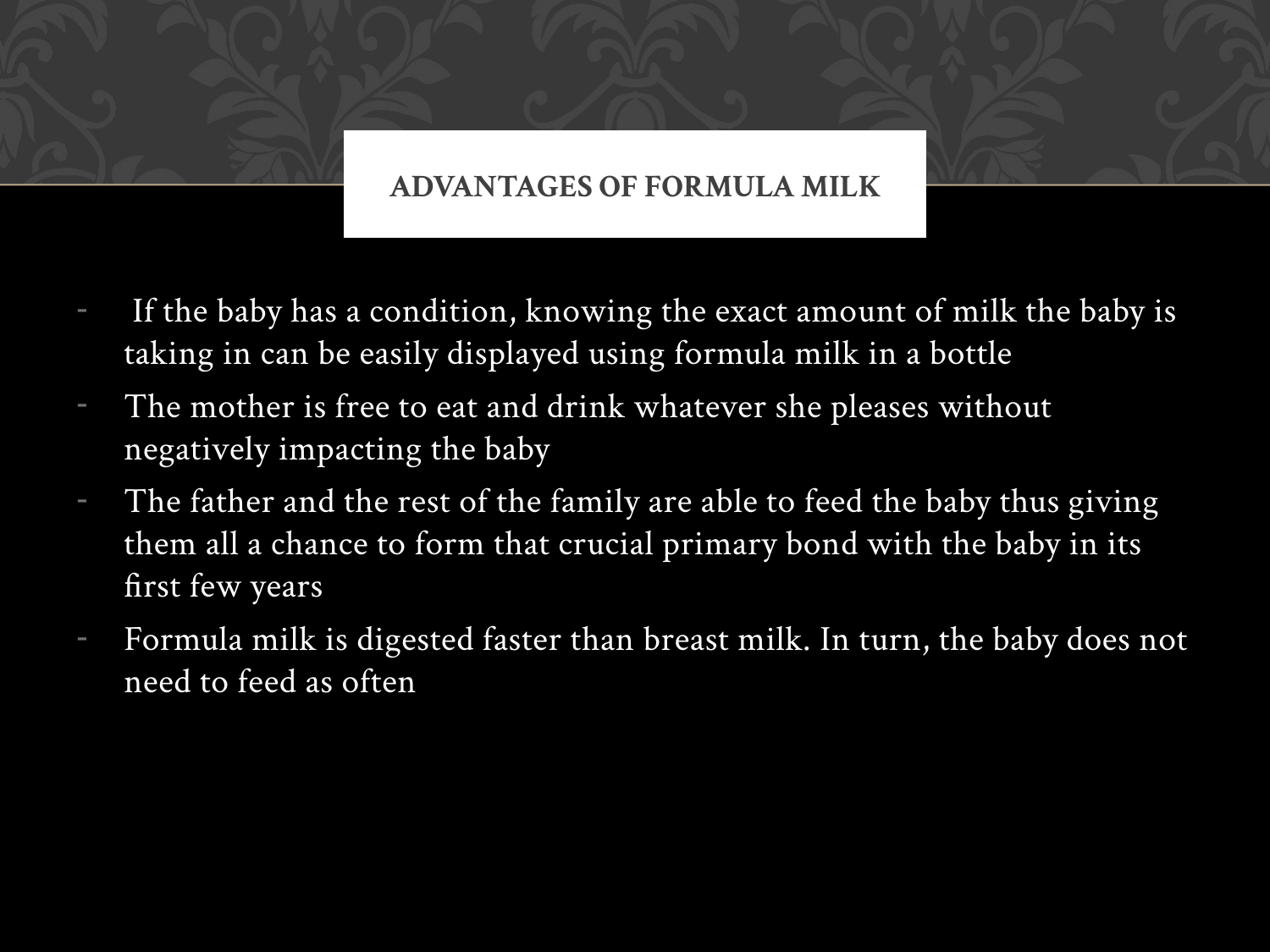

# Advantages of formula milk
 If the baby has a condition, knowing the exact amount of milk the baby is taking in can be easily displayed using formula milk in a bottle
The mother is free to eat and drink whatever she pleases without negatively impacting the baby
The father and the rest of the family are able to feed the baby thus giving them all a chance to form that crucial primary bond with the baby in its first few years
Formula milk is digested faster than breast milk. In turn, the baby does not need to feed as often